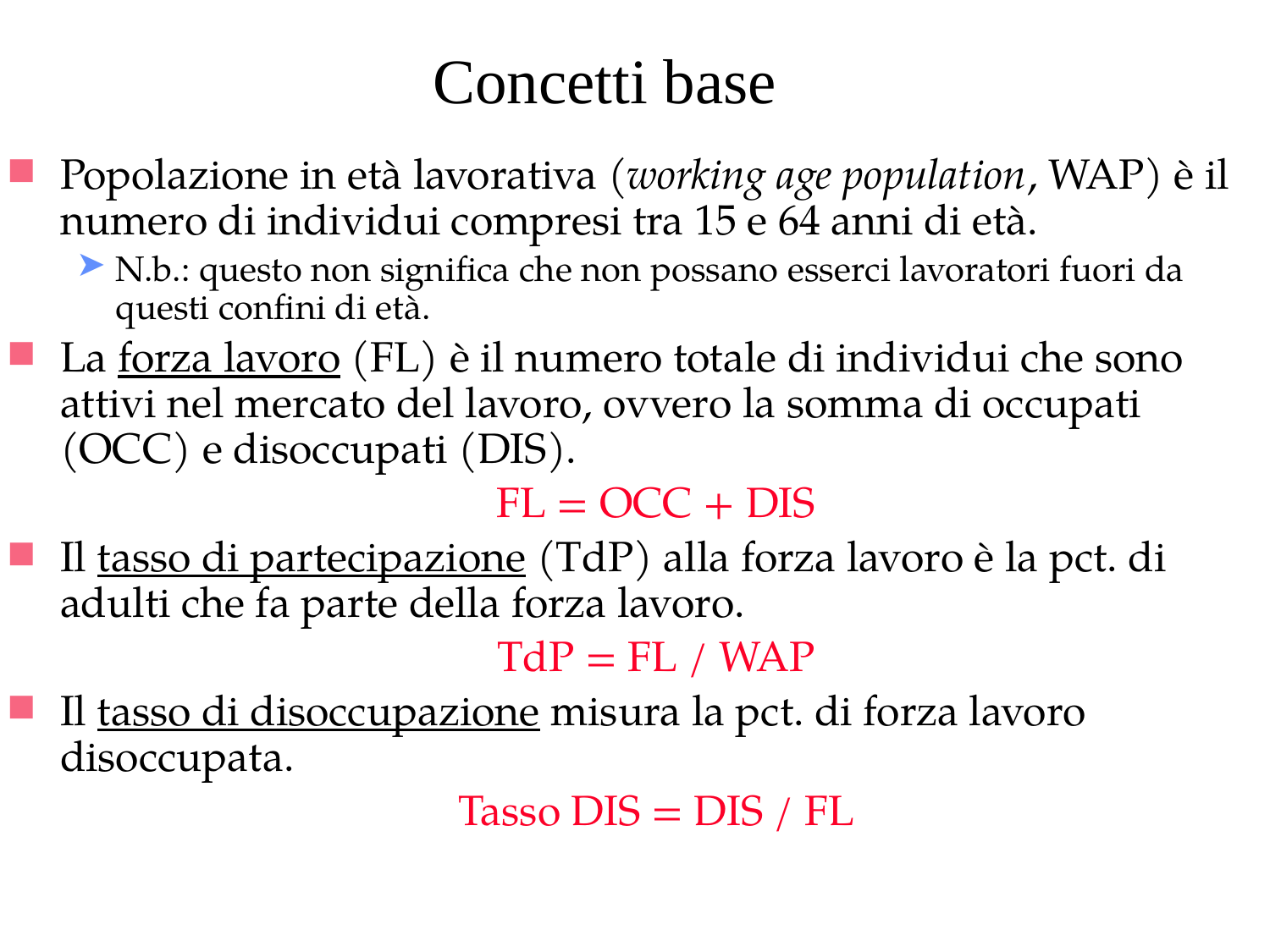

# Concetti base
Popolazione in età lavorativa (working age population, WAP) è il numero di individui compresi tra 15 e 64 anni di età.
N.b.: questo non significa che non possano esserci lavoratori fuori da questi confini di età.
La forza lavoro (FL) è il numero totale di individui che sono attivi nel mercato del lavoro, ovvero la somma di occupati (OCC) e disoccupati (DIS).
FL = OCC + DIS
Il tasso di partecipazione (TdP) alla forza lavoro è la pct. di adulti che fa parte della forza lavoro.
TdP = FL / WAP
Il tasso di disoccupazione misura la pct. di forza lavoro disoccupata.
Tasso DIS = DIS / FL